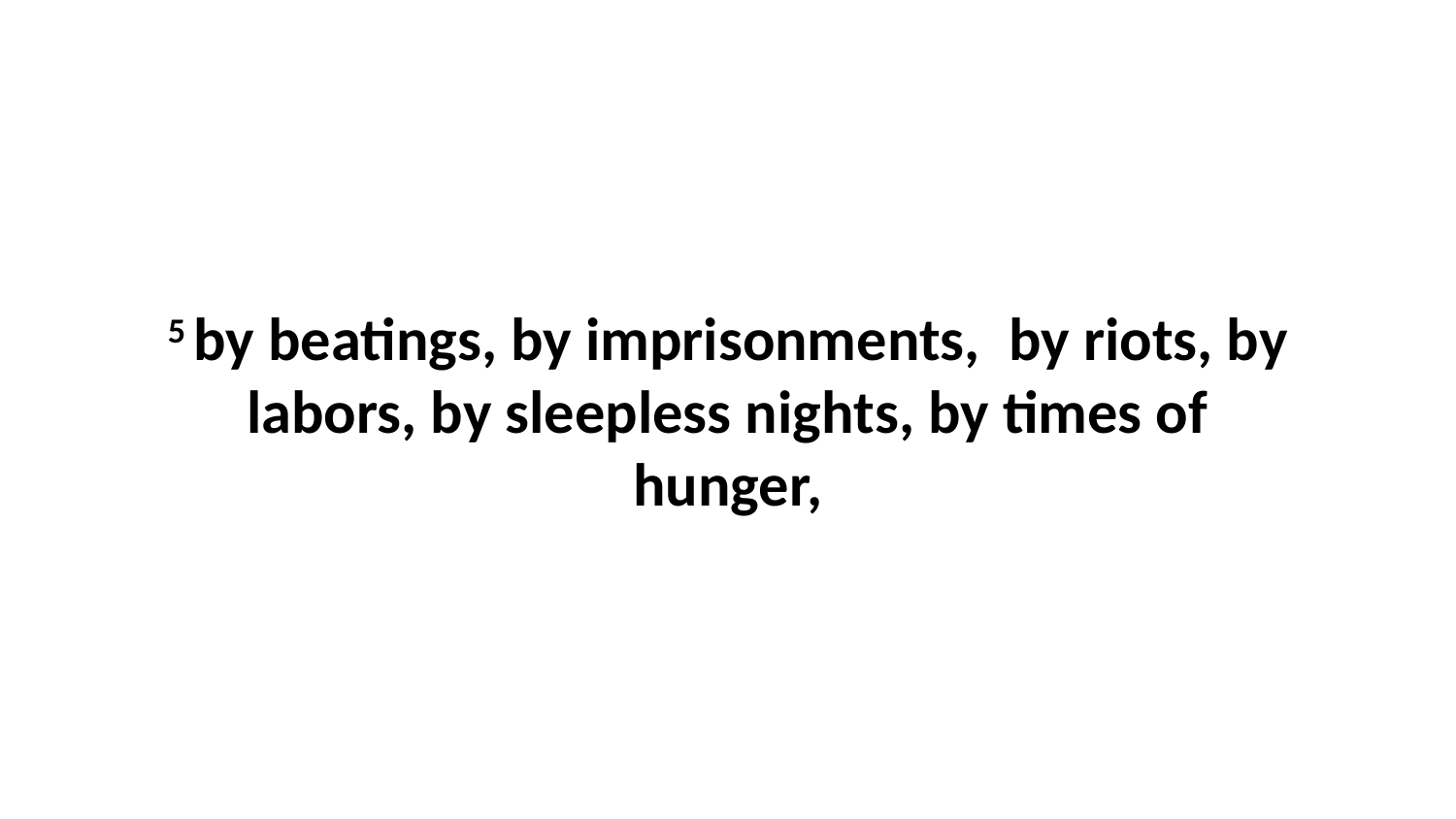

5 by beatings, by imprisonments,  by riots, by labors, by sleepless nights, by times of hunger,